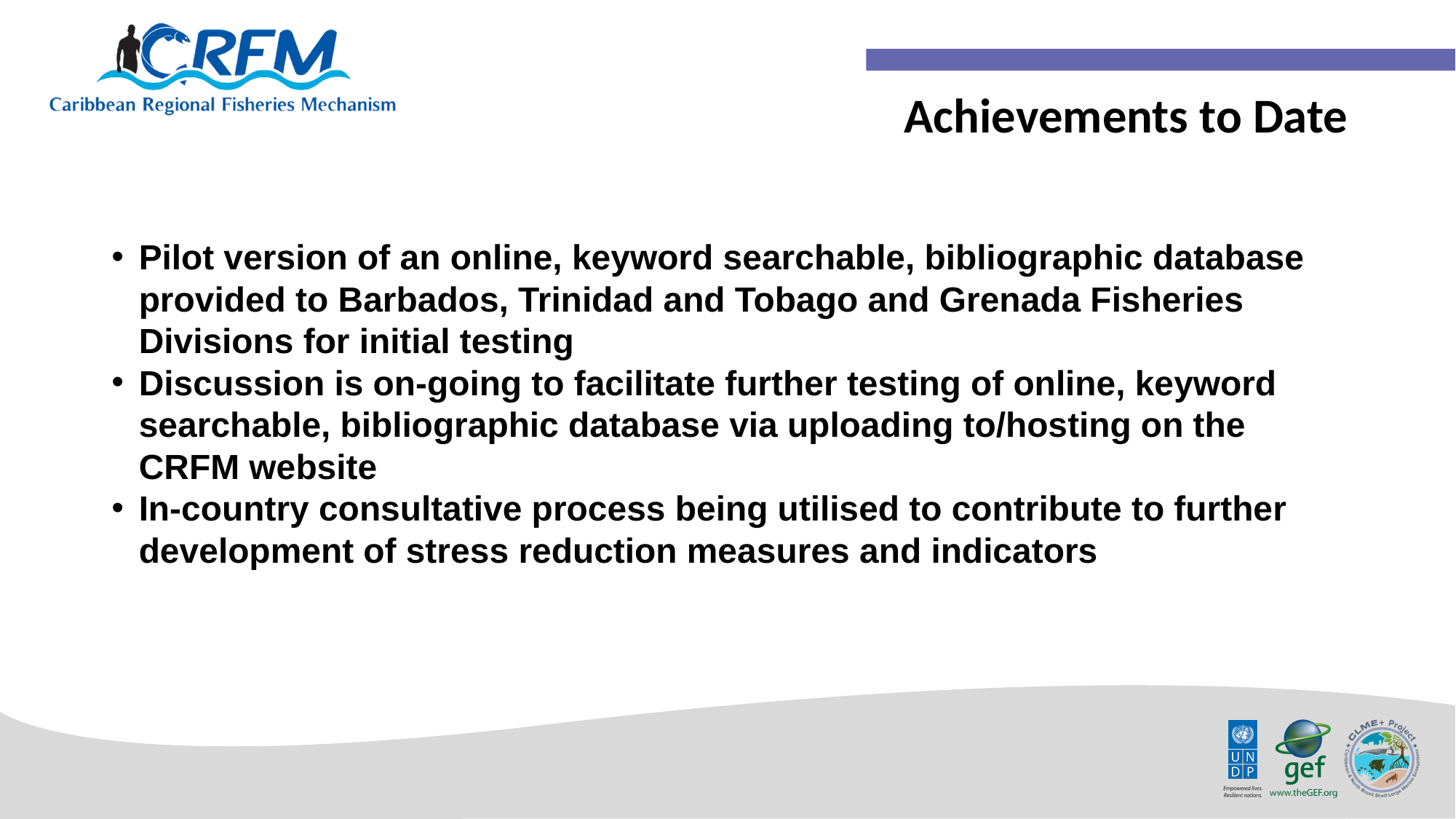

Achievements to Date

Pilot version of an online, keyword searchable, bibliographic database provided to Barbados, Trinidad and Tobago and Grenada Fisheries Divisions for initial testing
Discussion is on-going to facilitate further testing of online, keyword searchable, bibliographic database via uploading to/hosting on the CRFM website
In-country consultative process being utilised to contribute to further development of stress reduction measures and indicators